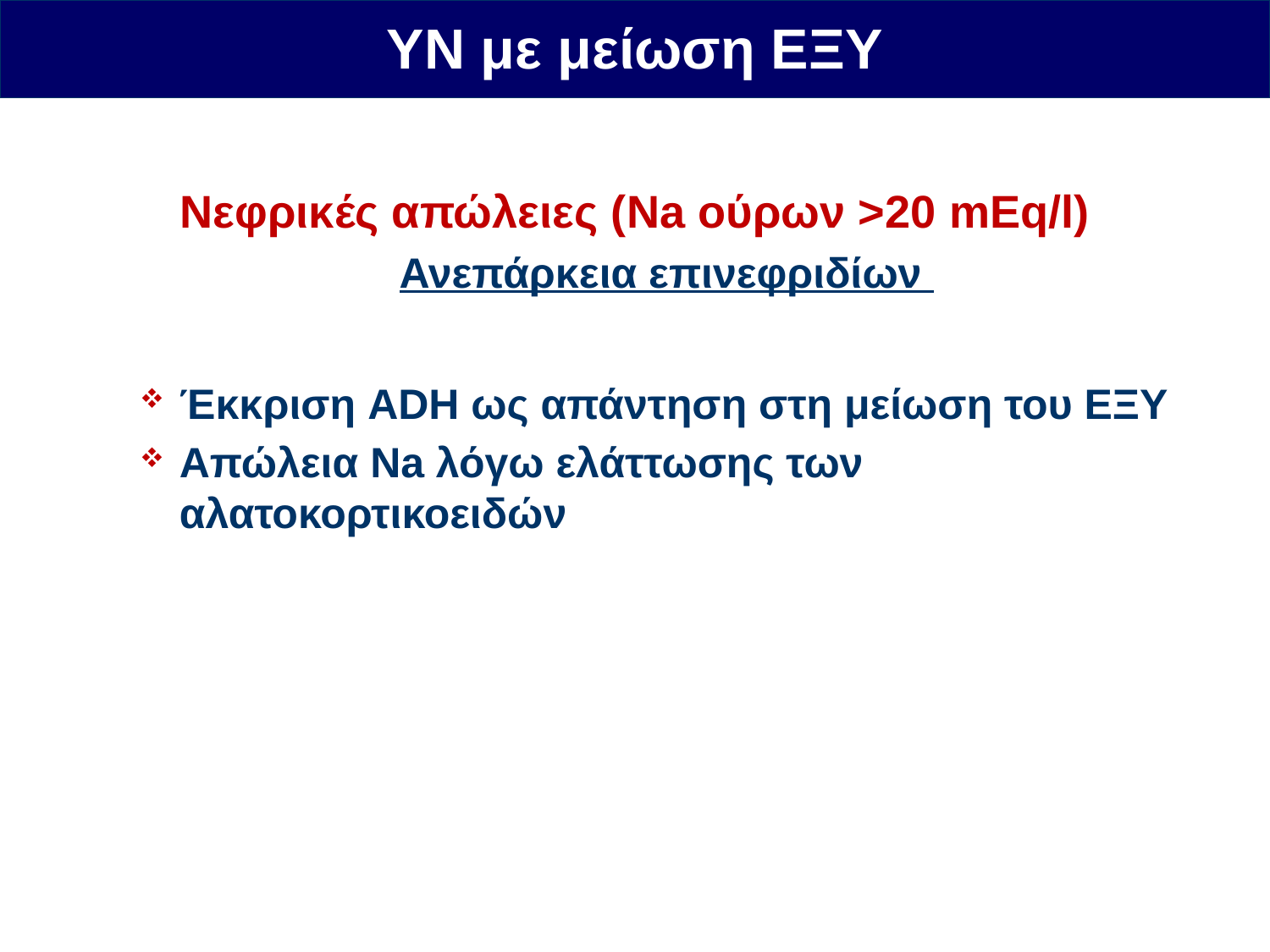

ΥΝ με μείωση ΕΞΥ
Νεφρικές απώλειες (Na ούρων >20 mEq/l)
Ανεπάρκεια επινεφριδίων

Έκκριση ADH ως απάντηση στη μείωση του ΕΞΥ
Απώλεια Na λόγω ελάττωσης των αλατοκορτικοειδών